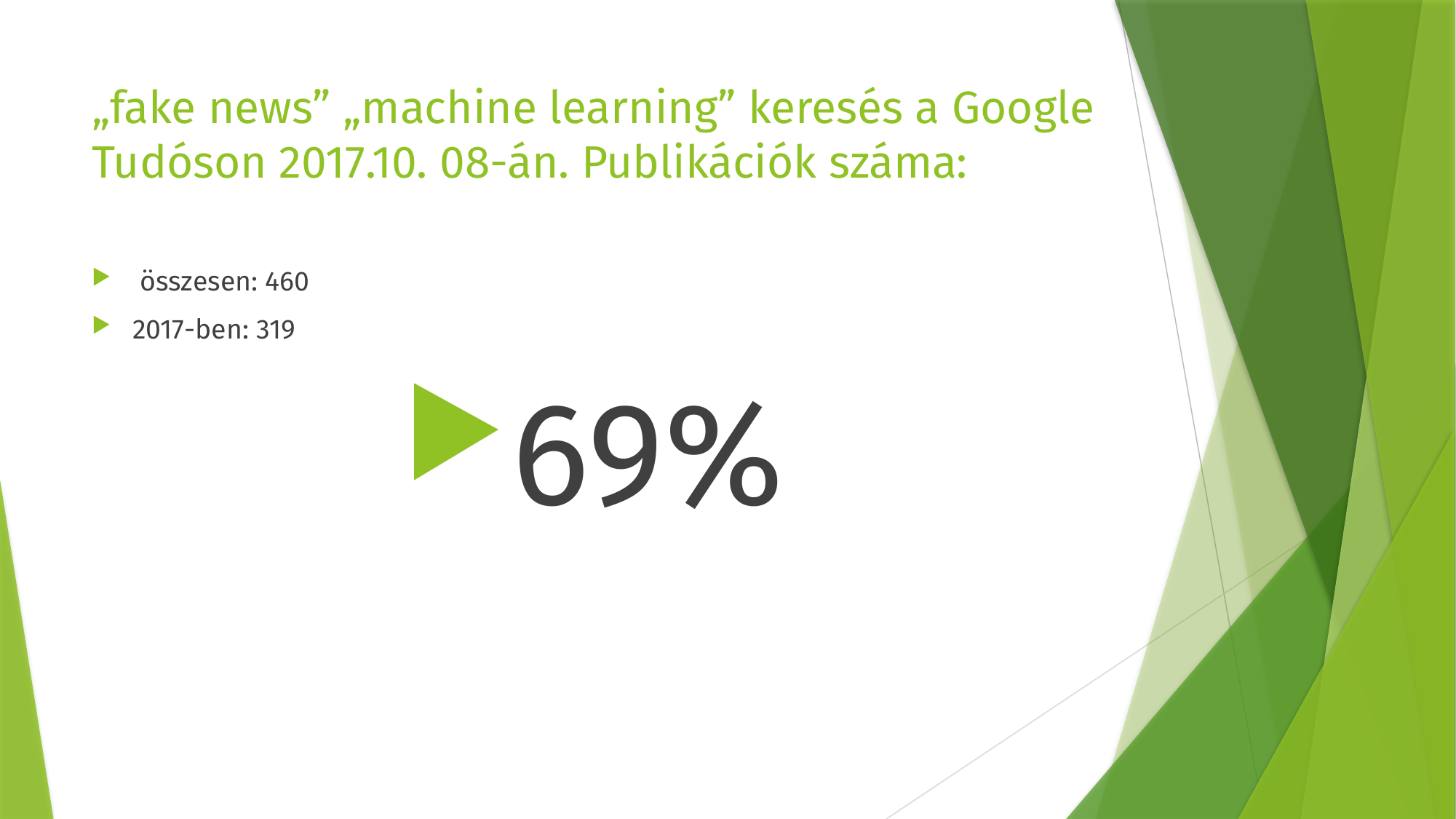

# „fake news” „machine learning” keresés a Google Tudóson 2017.10. 08-án. Publikációk száma:
 összesen: 460
2017-ben: 319
69%